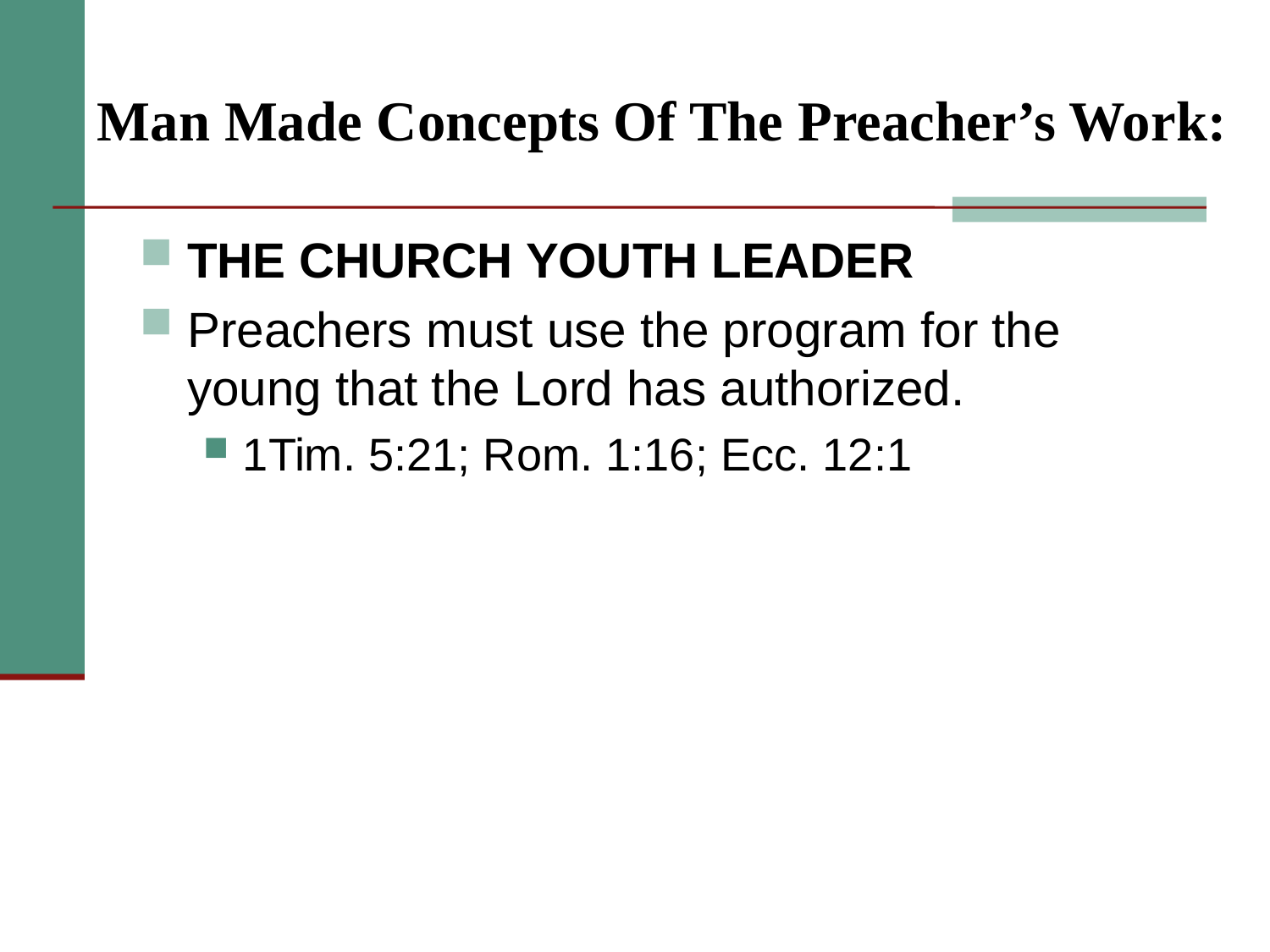

# Man Made Concepts Of The Preacher’s Work:
THE CHURCH YOUTH LEADER
Preachers must use the program for the young that the Lord has authorized.
1Tim. 5:21; Rom. 1:16; Ecc. 12:1